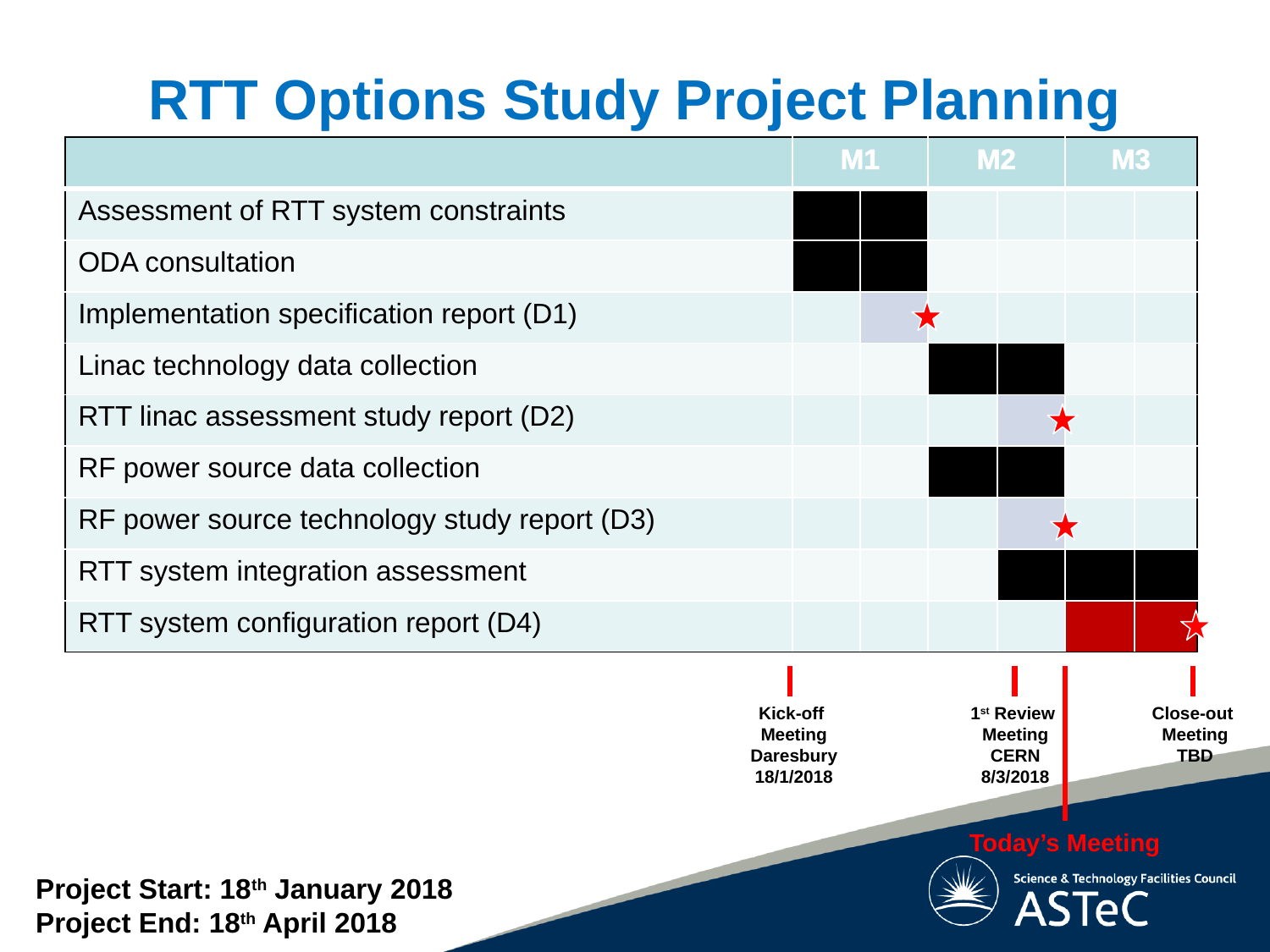

# RTT Options Study Project Planning
|  | M1 |  | M2 |  | M3 |  |
| --- | --- | --- | --- | --- | --- | --- |
| Assessment of RTT system constraints |  |  |  |  |  |  |
| ODA consultation |  |  |  |  |  |  |
| Implementation specification report (D1) |  |  |  |  |  |  |
| Linac technology data collection |  |  |  |  |  |  |
| RTT linac assessment study report (D2) |  |  |  |  |  |  |
| RF power source data collection |  |  |  |  |  |  |
| RF power source technology study report (D3) |  |  |  |  |  |  |
| RTT system integration assessment |  |  |  |  |  |  |
| RTT system configuration report (D4) |  |  |  |  |  |  |

Kick-off
Meeting
Daresbury
18/1/2018
Today’s Meeting
1st Review
Meeting
CERN
8/3/2018
Close-out
Meeting
TBD
Project Start: 18th January 2018
Project End: 18th April 2018